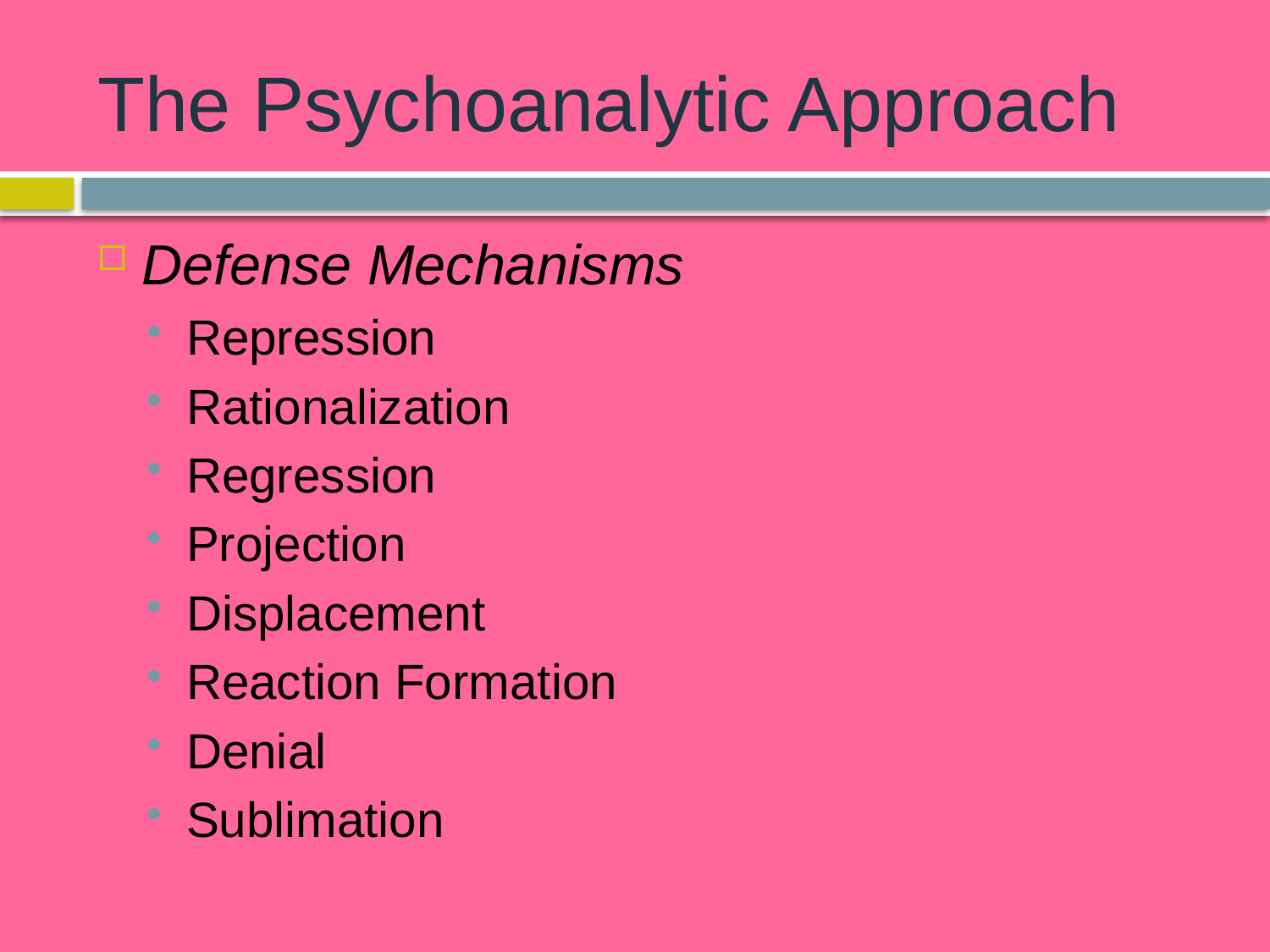

# The Psychoanalytic Approach
Defense Mechanisms
Repression
Rationalization
Regression
Projection
Displacement
Reaction Formation
Denial
Sublimation